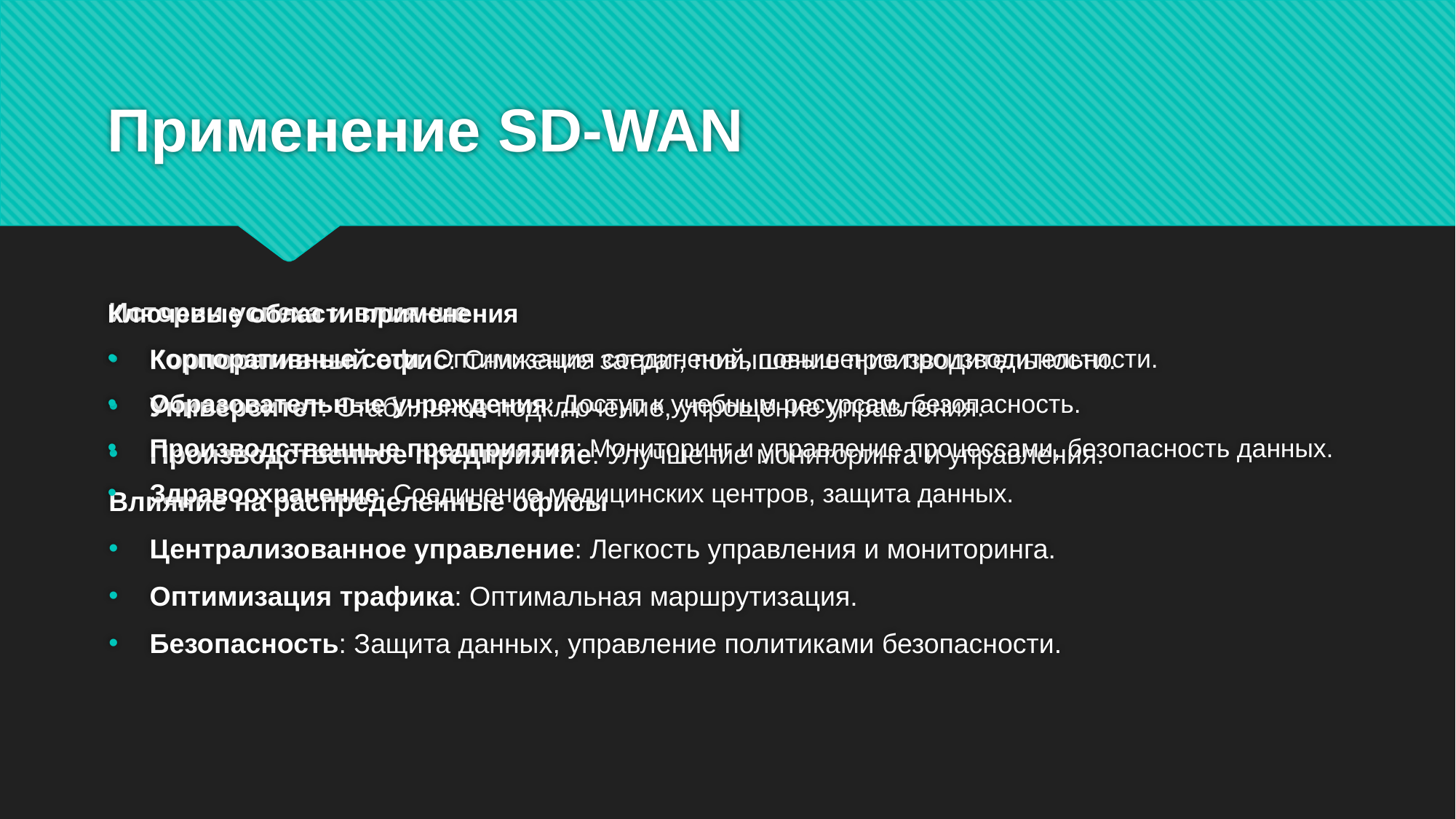

# Применение SD-WAN
Истории успеха и влияние
Корпоративный офис: Снижение затрат, повышение производительности.
Университет: Стабильное подключение, упрощение управления.
Производственное предприятие: Улучшение мониторинга и управления.
Влияние на распределенные офисы
Централизованное управление: Легкость управления и мониторинга.
Оптимизация трафика: Оптимальная маршрутизация.
Безопасность: Защита данных, управление политиками безопасности.
Ключевые области применения
Корпоративные сети: Оптимизация соединений, повышение производительности.
Образовательные учреждения: Доступ к учебным ресурсам, безопасность.
Производственные предприятия: Мониторинг и управление процессами, безопасность данных.
Здравоохранение: Соединение медицинских центров, защита данных.